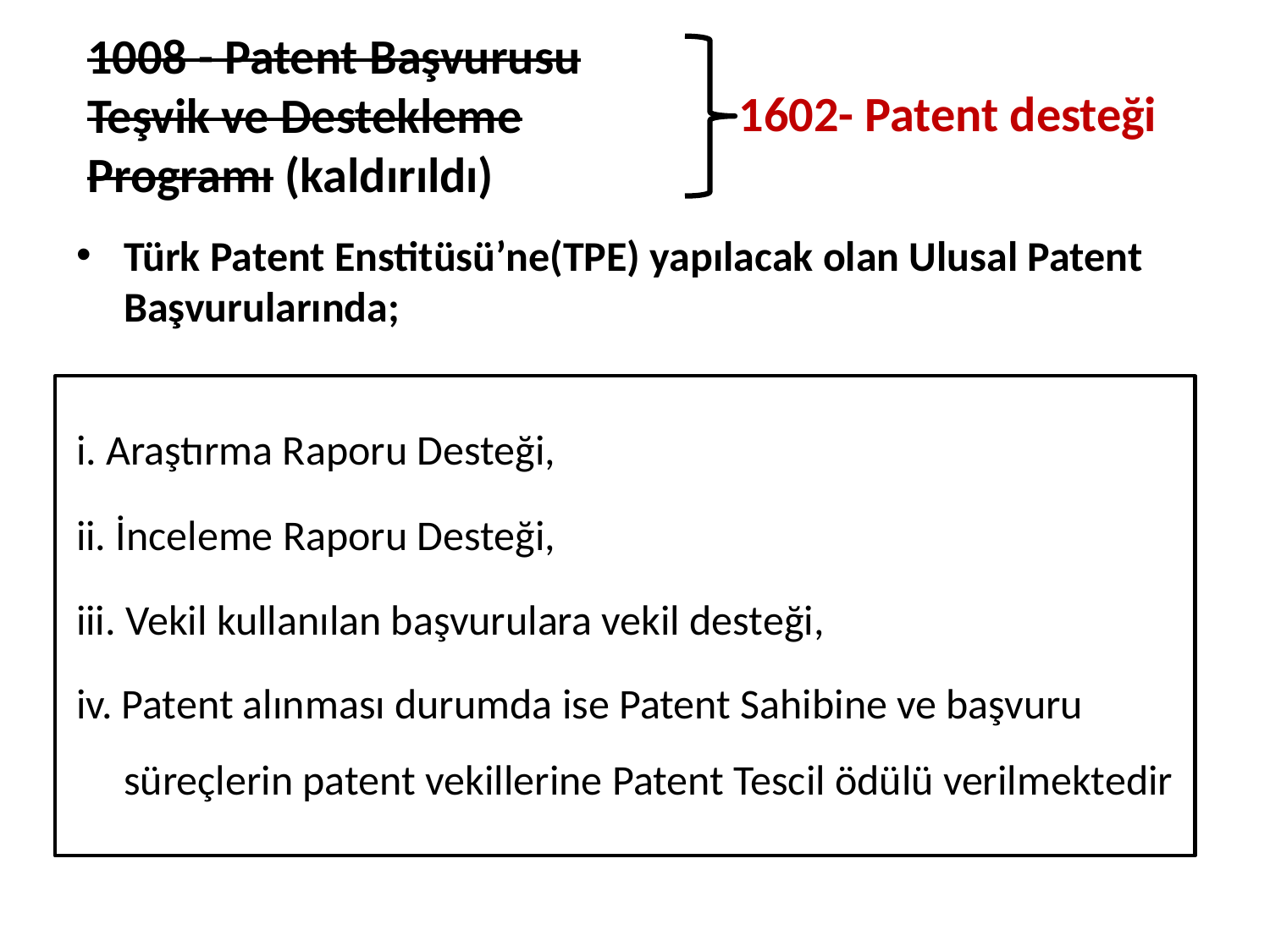

1008 - Patent Başvurusu Teşvik ve Destekleme Programı (kaldırıldı)

1602- Patent desteği
Türk Patent Enstitüsü’ne(TPE) yapılacak olan Ulusal Patent Başvurularında;

i. Araştırma Raporu Desteği,
ii. İnceleme Raporu Desteği,
iii. Vekil kullanılan başvurulara vekil desteği,
iv. Patent alınması durumda ise Patent Sahibine ve başvuru süreçlerin patent vekillerine Patent Tescil ödülü verilmektedir